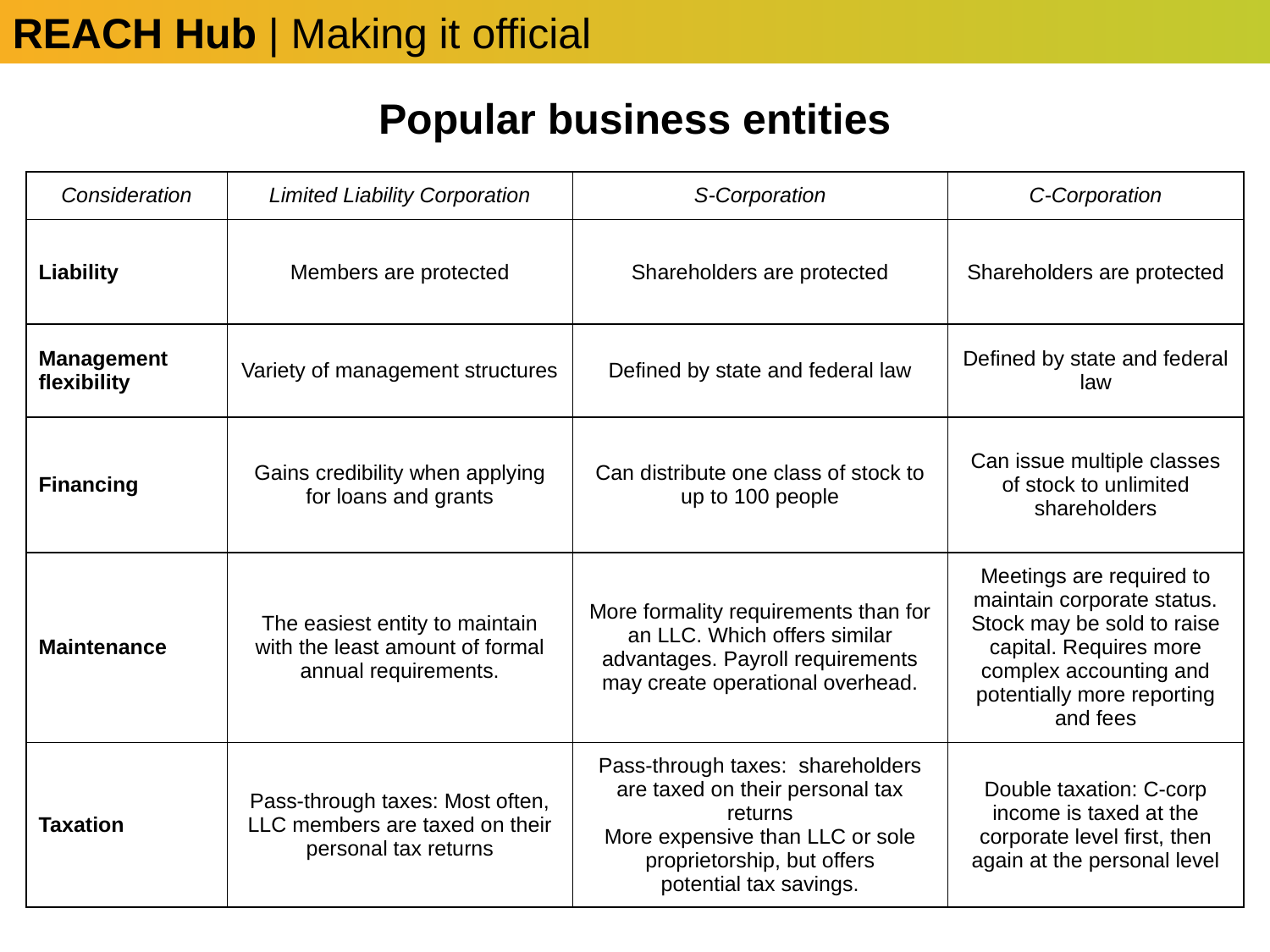

REACH Hub | Making it official
Popular business entities
| Consideration | Limited Liability Corporation | S-Corporation | C-Corporation |
| --- | --- | --- | --- |
| Liability | Members are protected | Shareholders are protected | Shareholders are protected |
| Management flexibility | Variety of management structures | Defined by state and federal law | Defined by state and federal law |
| Financing | Gains credibility when applying for loans and grants | Can distribute one class of stock to up to 100 people | Can issue multiple classes of stock to unlimited shareholders |
| Maintenance | The easiest entity to maintain with the least amount of formal annual requirements. | More formality requirements than for an LLC. Which offers similar advantages. Payroll requirements may create operational overhead. | Meetings are required to maintain corporate status. Stock may be sold to raise capital. Requires more complex accounting and potentially more reporting and fees |
| Taxation | Pass-through taxes: Most often, LLC members are taxed on their personal tax returns | Pass-through taxes: shareholders are taxed on their personal tax returns More expensive than LLC or sole proprietorship, but offers potential tax savings. | Double taxation: C-corp income is taxed at the corporate level first, then again at the personal level |